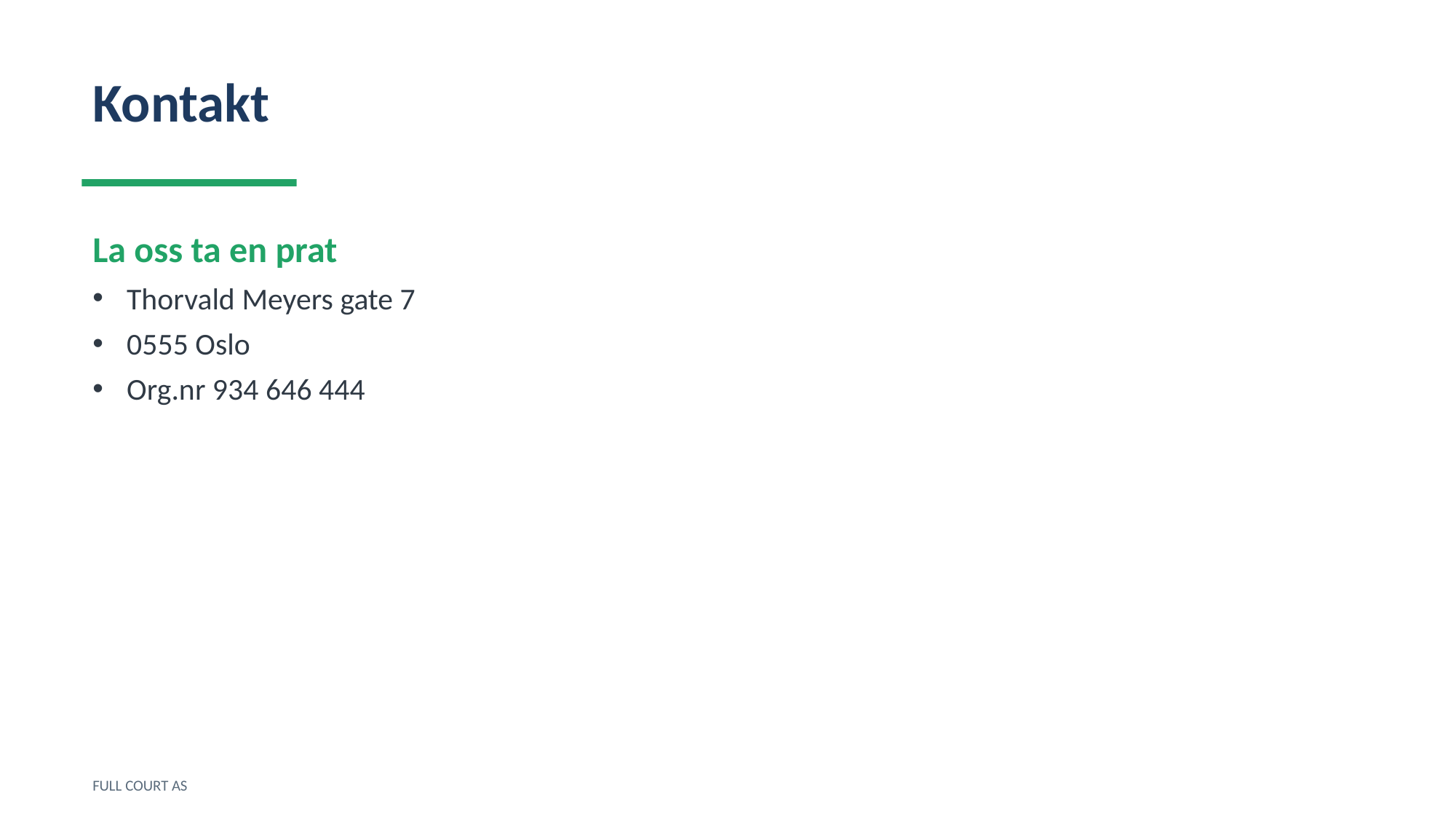

Kontakt

La oss ta en prat
Thorvald Meyers gate 7
0555 Oslo
Org.nr 934 646 444
FULL COURT AS